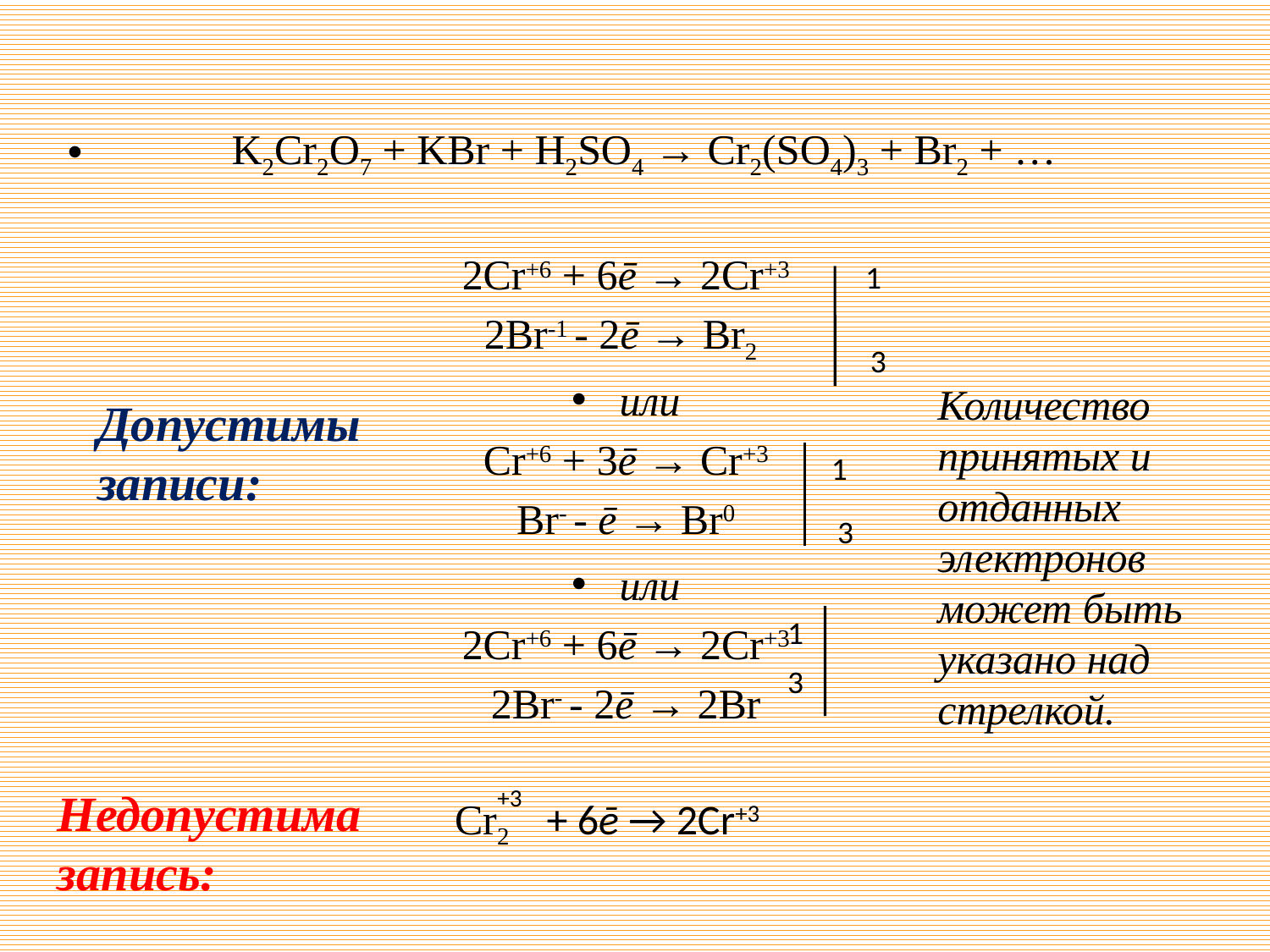

#
           K2Cr2O7 + KBr + H2SO4 → Cr2(SO4)3 + Br2 + …

2Cr+6 + 6ē → 2Cr+3
2Br-1 - 2ē → Br2
или
Cr+6 + 3ē → Cr+3
Br- - ē → Br0
или
2Cr+6 + 6ē → 2Cr+3
2Br- - 2ē → 2Br

1

3
Количество принятых и отданных электронов может быть указано над стрелкой.
Допустимы записи:

1
3
1

3
Недопустима запись:
+3
+ 6ē → 2Cr+3
Cr2